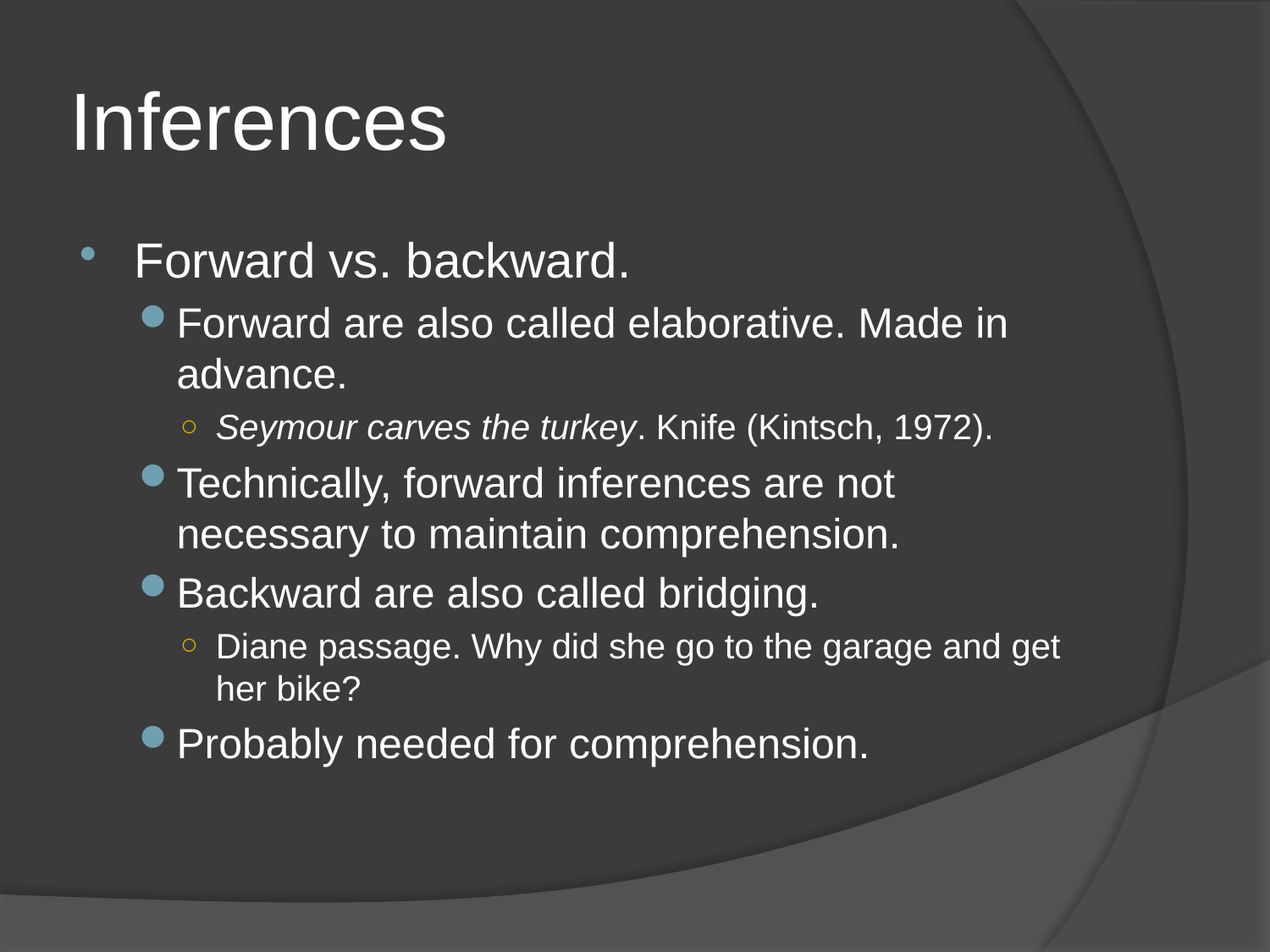

# Inferences
Forward vs. backward.
Forward are also called elaborative. Made in advance.
Seymour carves the turkey. Knife (Kintsch, 1972).
Technically, forward inferences are not necessary to maintain comprehension.
Backward are also called bridging.
Diane passage. Why did she go to the garage and get her bike?
Probably needed for comprehension.